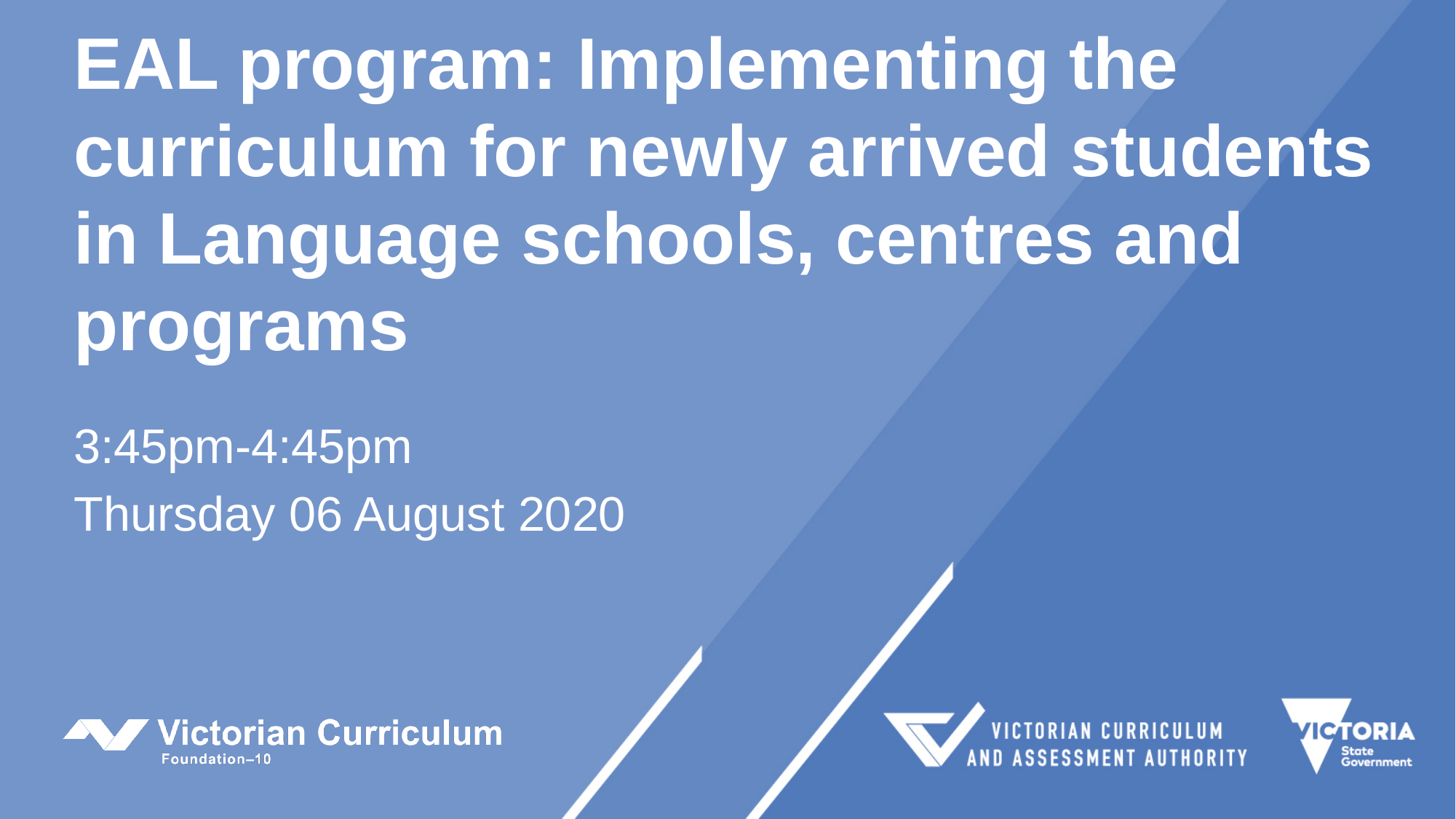

# EAL program: Implementing the curriculum for newly arrived students in Language schools, centres and programs
3:45pm-4:45pm
Thursday 06 August 2020